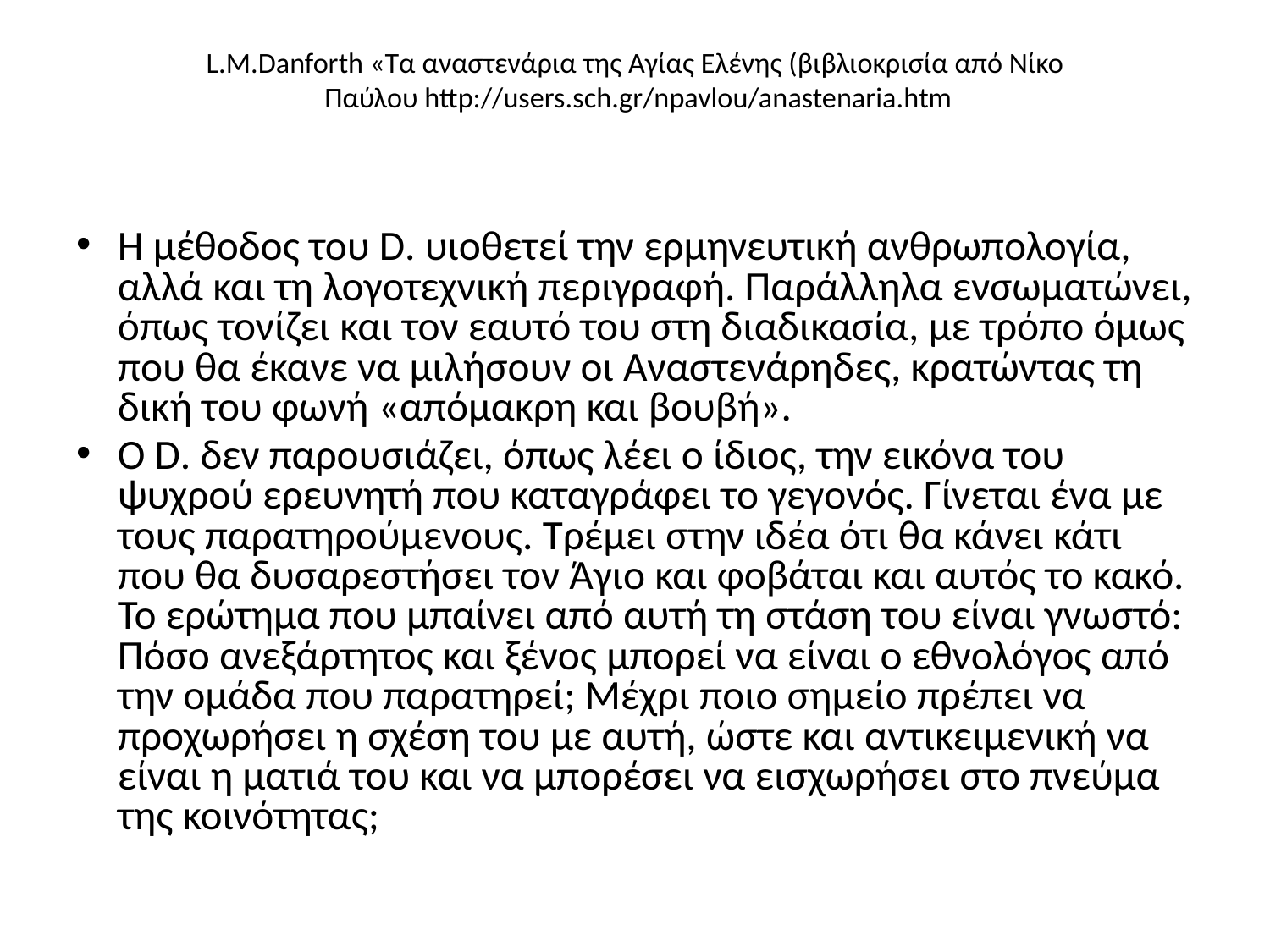

# L.M.Danforth «Τα αναστενάρια της Αγίας Ελένης (βιβλιοκρισία από Νίκο  Παύλου http://users.sch.gr/npavlou/anastenaria.htm
Η μέθοδος του D. υιοθετεί την ερμηνευτική ανθρωπολογία, αλλά και τη λογοτεχνική περιγραφή. Παράλληλα ενσωματώνει, όπως τονίζει και τον εαυτό του στη διαδικασία, με τρόπο όμως που θα έκανε να μιλήσουν οι Αναστενάρηδες, κρατώντας τη δική του φωνή «απόμακρη και βουβή».
Ο D. δεν παρουσιάζει, όπως λέει ο ίδιος, την εικόνα του ψυχρού ερευνητή που καταγράφει το γεγονός. Γίνεται ένα με τους παρατηρούμενους. Τρέμει στην ιδέα ότι θα κάνει κάτι που θα δυσαρεστήσει τον Άγιο και φοβάται και αυτός το κακό. Το ερώτημα που μπαίνει από αυτή τη στάση του είναι γνωστό: Πόσο ανεξάρτητος και ξένος μπορεί να είναι ο εθνολόγος από την ομάδα που παρατηρεί; Μέχρι ποιο σημείο πρέπει να προχωρήσει η σχέση του με αυτή, ώστε και αντικειμενική να είναι η ματιά του και να μπορέσει να εισχωρήσει στο πνεύμα της κοινότητας;